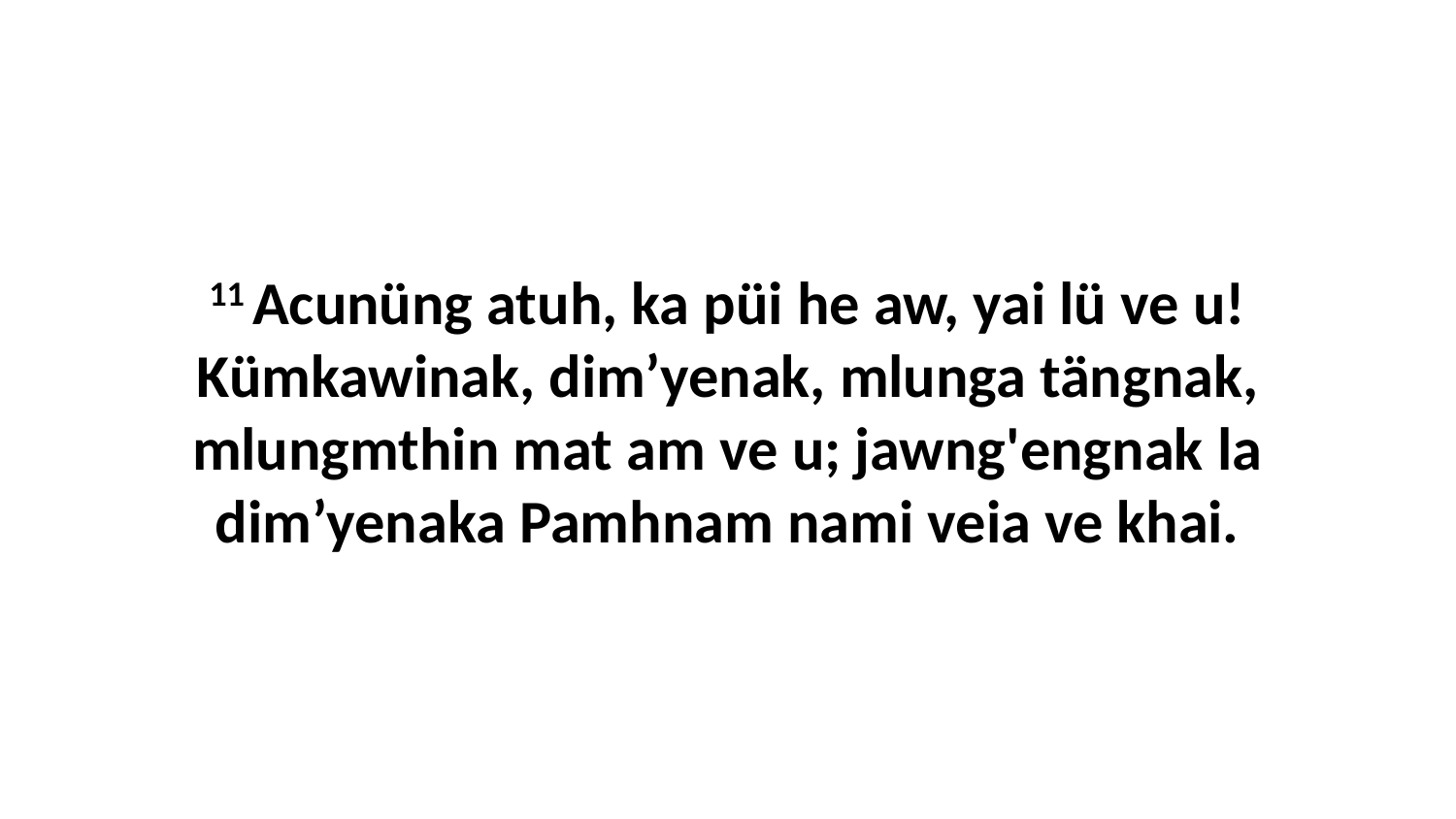

11 Acunüng atuh, ka püi he aw, yai lü ve u! Kümkawinak, dim’yenak, mlunga tängnak, mlungmthin mat am ve u; jawng'engnak la dim’yenaka Pamhnam nami veia ve khai.